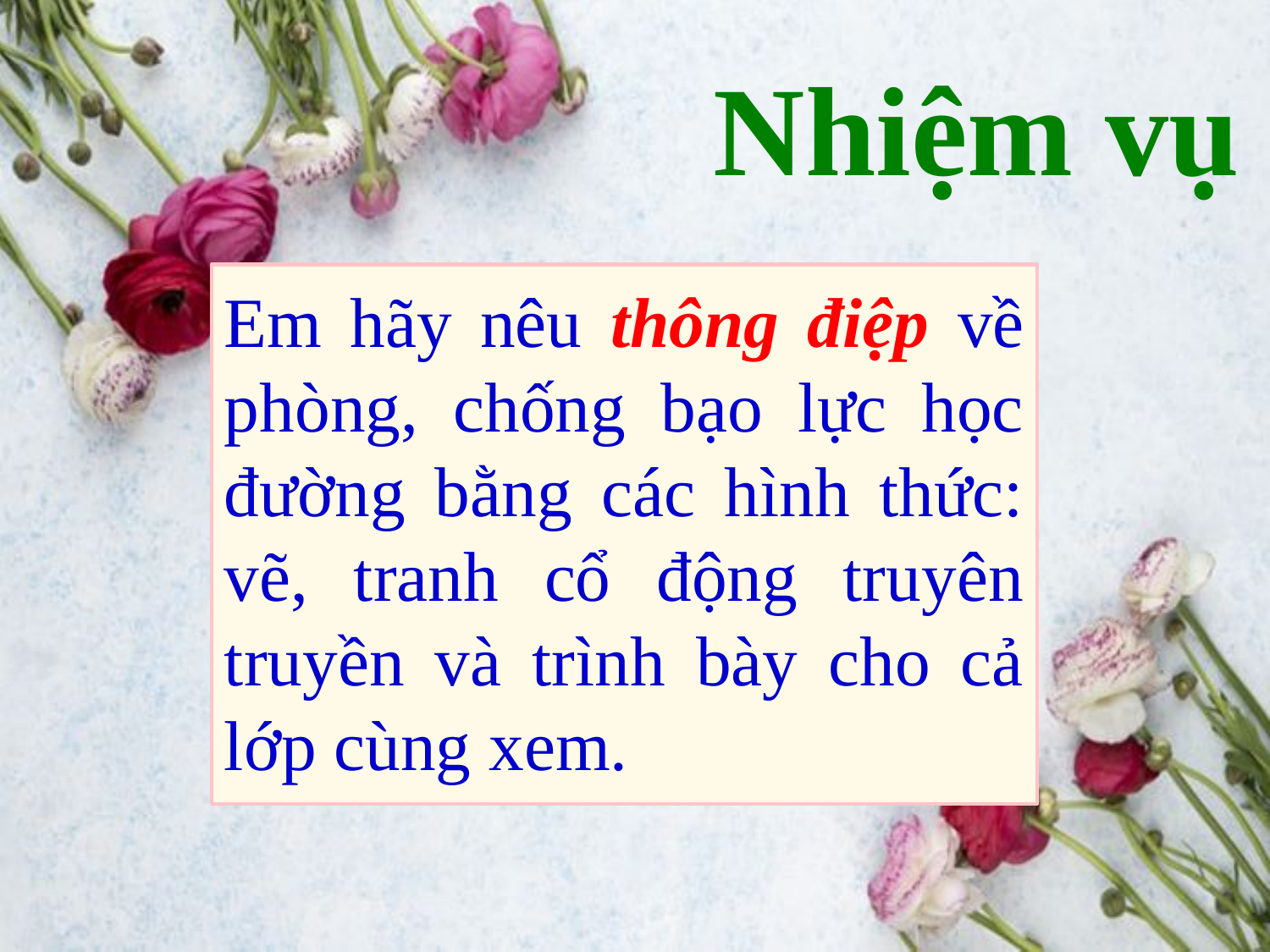

Nhiệm vụ
Em hãy nêu thông điệp về phòng, chống bạo lực học đường bằng các hình thức: vẽ, tranh cổ động truyên truyền và trình bày cho cả lớp cùng xem.